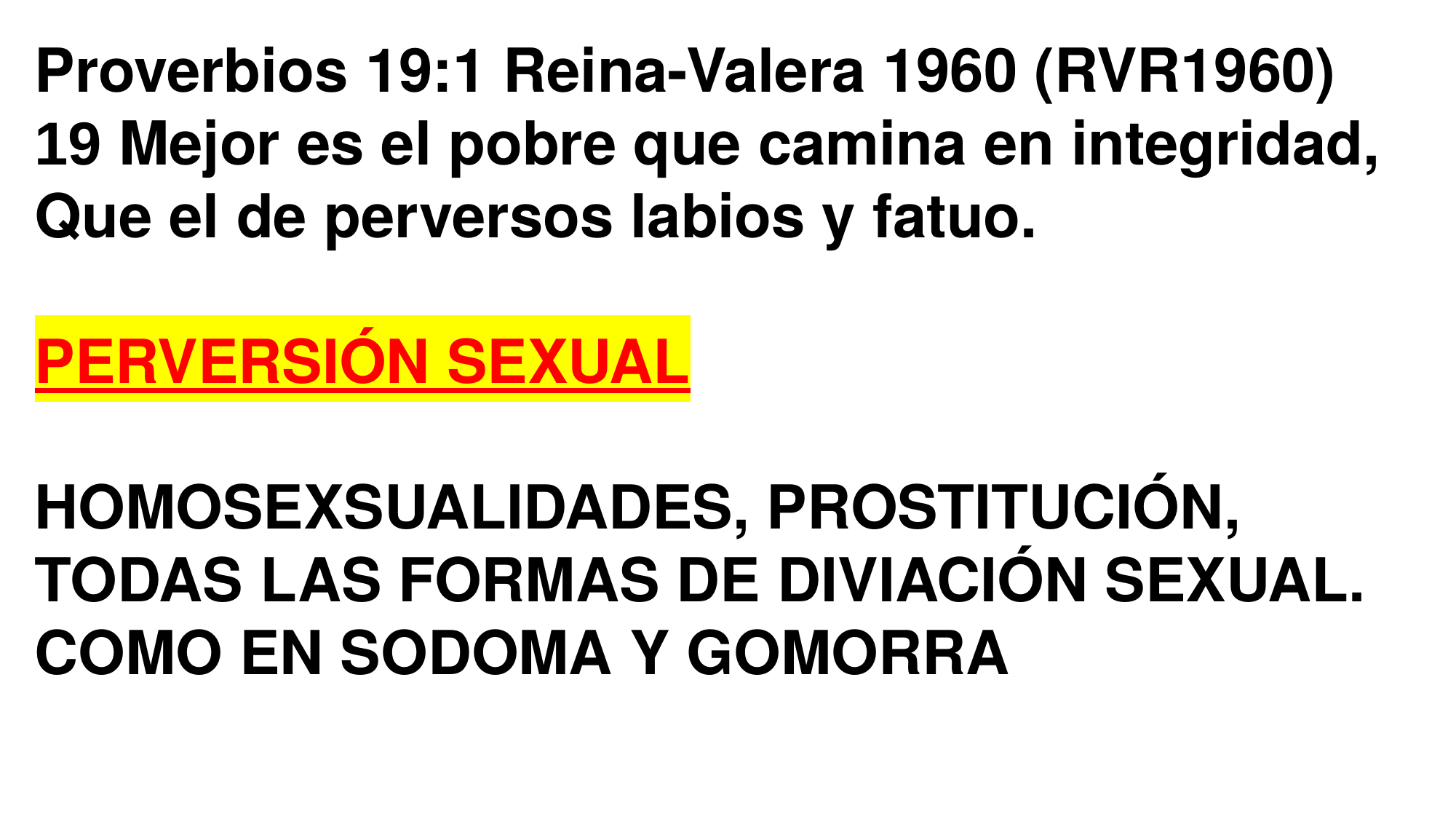

Proverbios 19:1 Reina-Valera 1960 (RVR1960)
19 Mejor es el pobre que camina en integridad,
Que el de perversos labios y fatuo.

PERVERSIÓN SEXUAL

HOMOSEXSUALIDADES, PROSTITUCIÓN, TODAS LAS FORMAS DE DIVIACIÓN SEXUAL.
COMO EN SODOMA Y GOMORRA